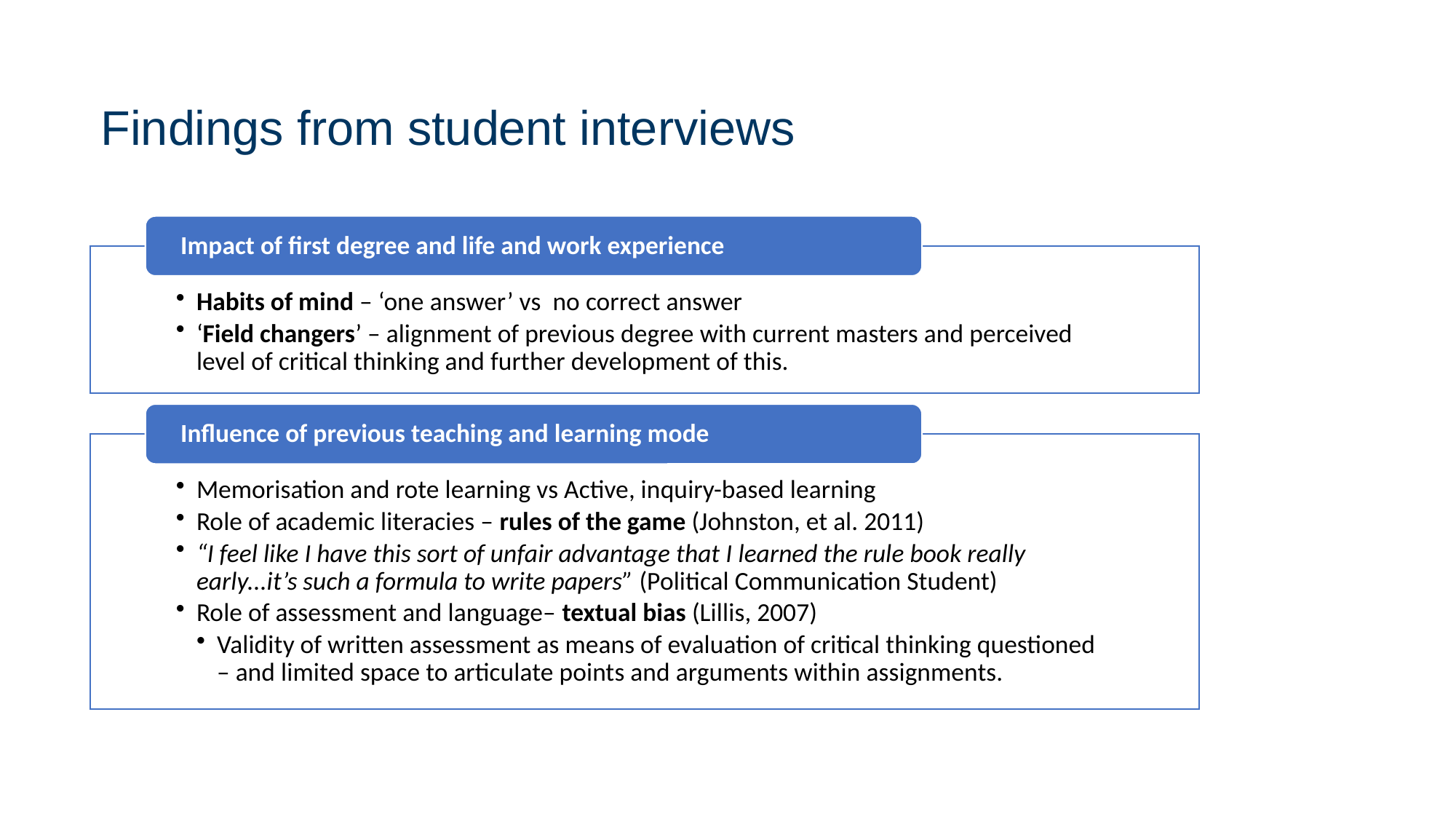

# Findings from student interviews

Habits of mind – ‘one answer’ vs  no correct answer
‘Field changers’ – alignment of previous degree with current masters and perceived level of critical thinking and further development of this.
Impact of first degree and life and work experience
Memorisation and rote learning vs Active, inquiry-based learning
Role of academic literacies – rules of the game (Johnston, et al. 2011)
“I feel like I have this sort of unfair advantage that I learned the rule book really early...it’s such a formula to write papers” (Political Communication Student)
Role of assessment and language– textual bias (Lillis, 2007)
Validity of written assessment as means of evaluation of critical thinking questioned – and limited space to articulate points and arguments within assignments.
Influence of previous teaching and learning mode